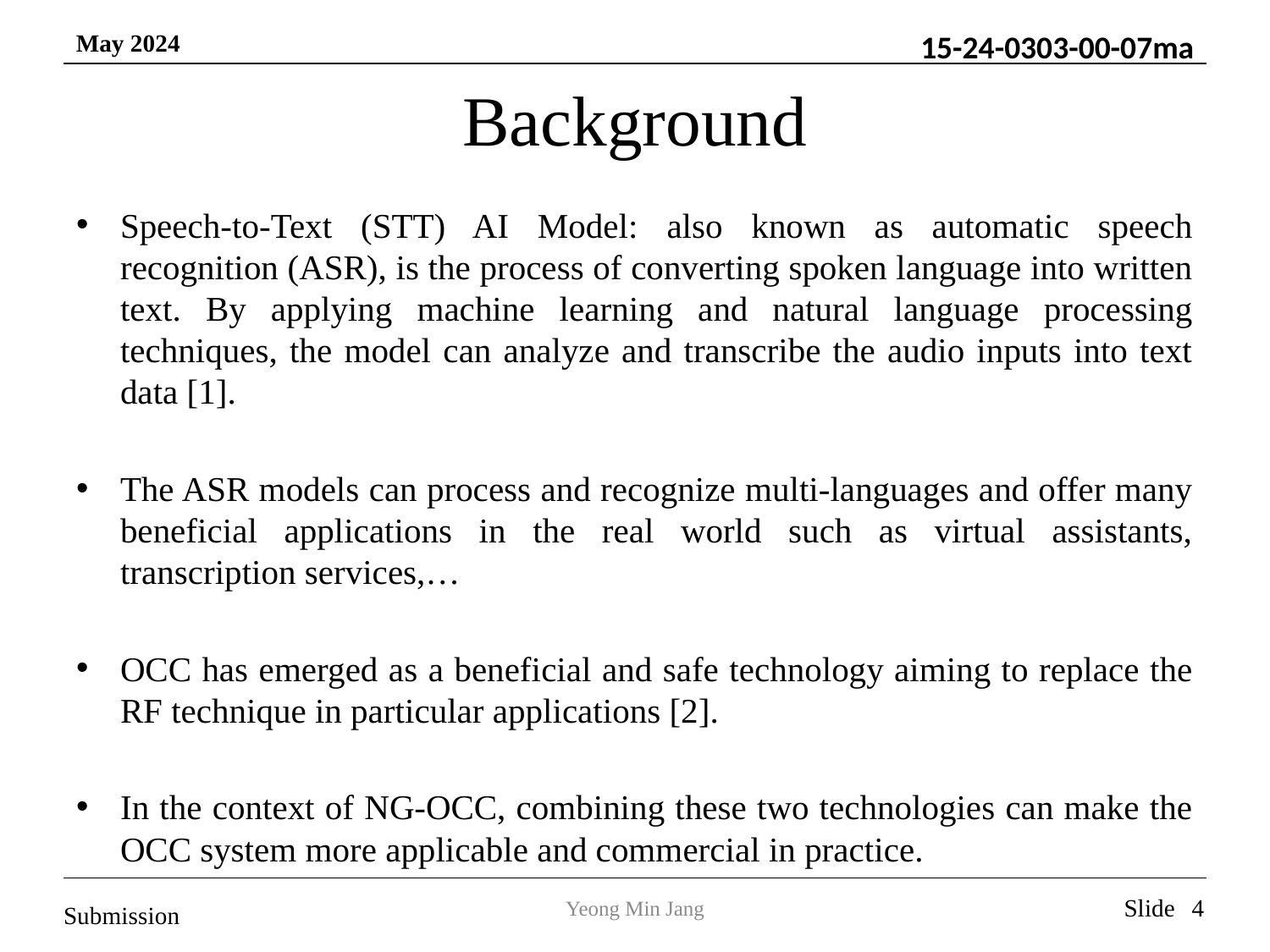

# Background
Speech-to-Text (STT) AI Model: also known as automatic speech recognition (ASR), is the process of converting spoken language into written text. By applying machine learning and natural language processing techniques, the model can analyze and transcribe the audio inputs into text data [1].

The ASR models can process and recognize multi-languages and offer many beneficial applications in the real world such as virtual assistants, transcription services,…

OCC has emerged as a beneficial and safe technology aiming to replace the RF technique in particular applications [2].

In the context of NG-OCC, combining these two technologies can make the OCC system more applicable and commercial in practice.